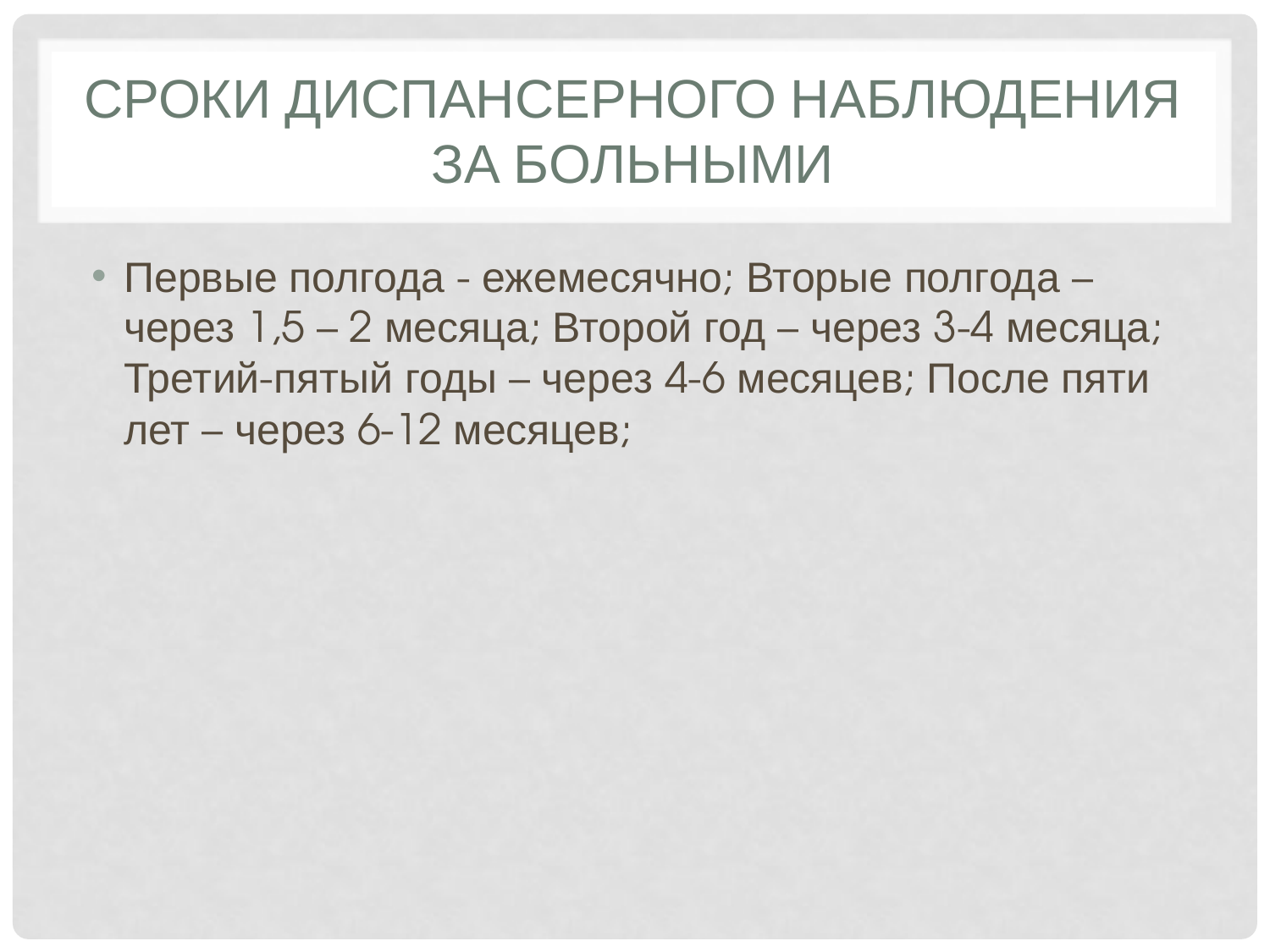

# Сроки диспансерного наблюдения за больными
Первые полгода - ежемесячно; Вторые полгода – через 1,5 – 2 месяца; Второй год – через 3-4 месяца; Третий-пятый годы – через 4-6 месяцев; После пяти лет – через 6-12 месяцев;